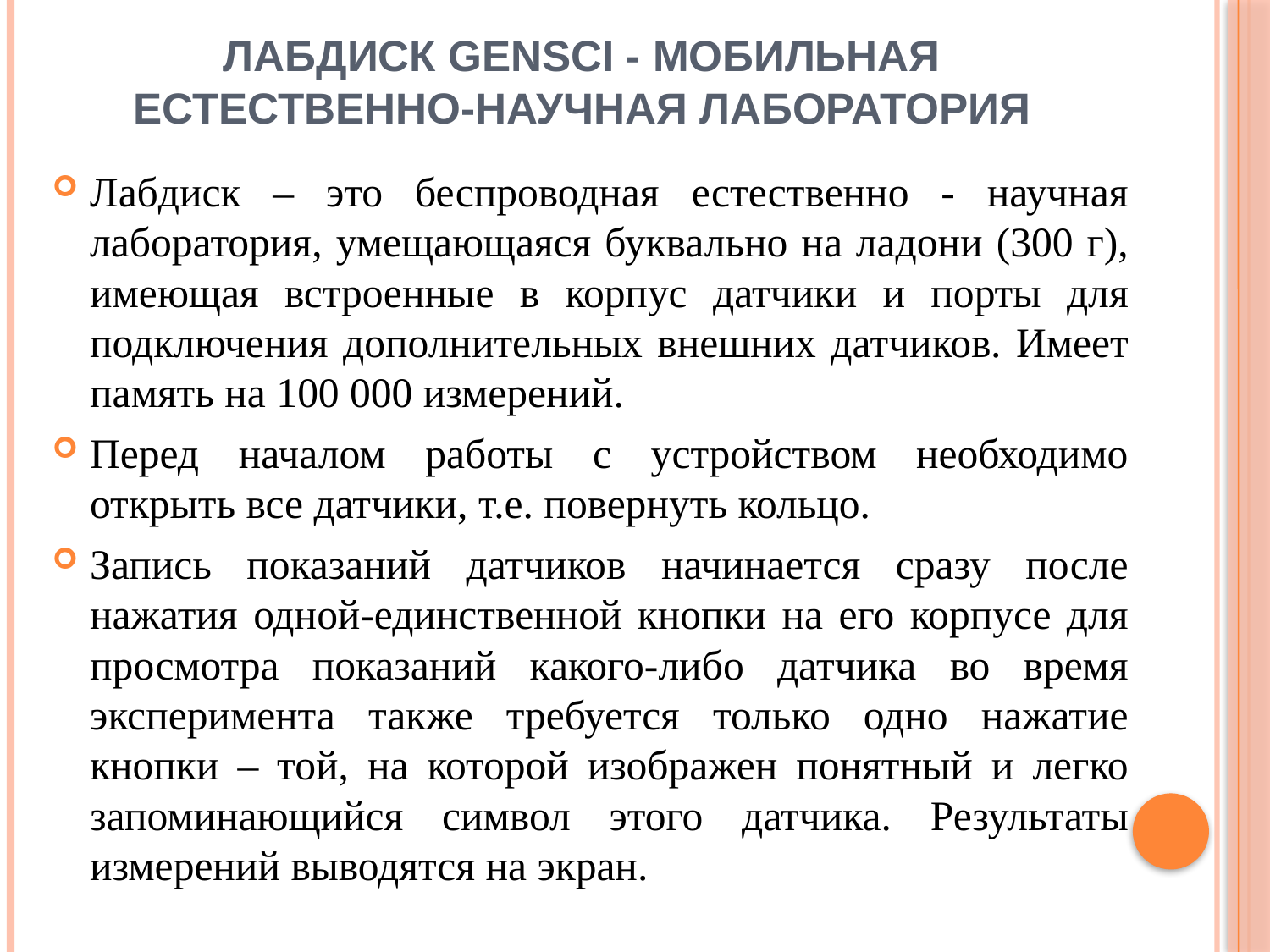

# ЛабДиск Gensci - мобильная естественно-научная лаборатория
Лабдиск – это беспроводная естественно - научная лаборатория, умещающаяся буквально на ладони (300 г), имеющая встроенные в корпус датчики и порты для подключения дополнительных внешних датчиков. Имеет память на 100 000 измерений.
Перед началом работы с устройством необходимо открыть все датчики, т.е. повернуть кольцо.
Запись показаний датчиков начинается сразу после нажатия одной-единственной кнопки на его корпусе для просмотра показаний какого-либо датчика во время эксперимента также требуется только одно нажатие кнопки – той, на которой изображен понятный и легко запоминающийся символ этого датчика. Результаты измерений выводятся на экран.